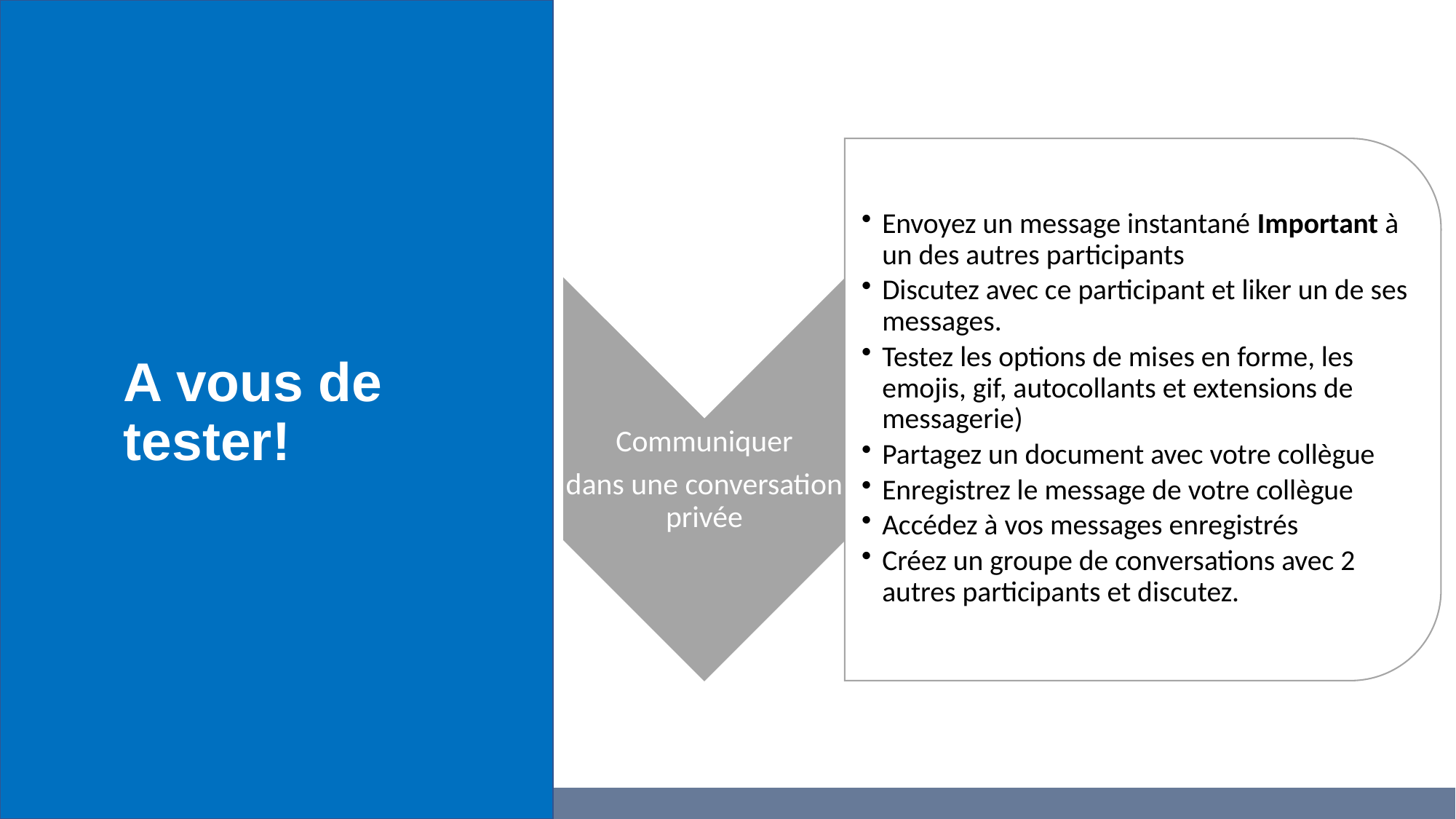

# A vous de tester!
Communiquer
dans une conversation privée

Envoyez un message instantané Important à un des autres participants
Discutez avec ce participant et liker un de ses messages.
Testez les options de mises en forme, les emojis, gif, autocollants et extensions de messagerie)
Partagez un document avec votre collègue
Enregistrez le message de votre collègue
Accédez à vos messages enregistrés
Créez un groupe de conversations avec 2 autres participants et discutez.